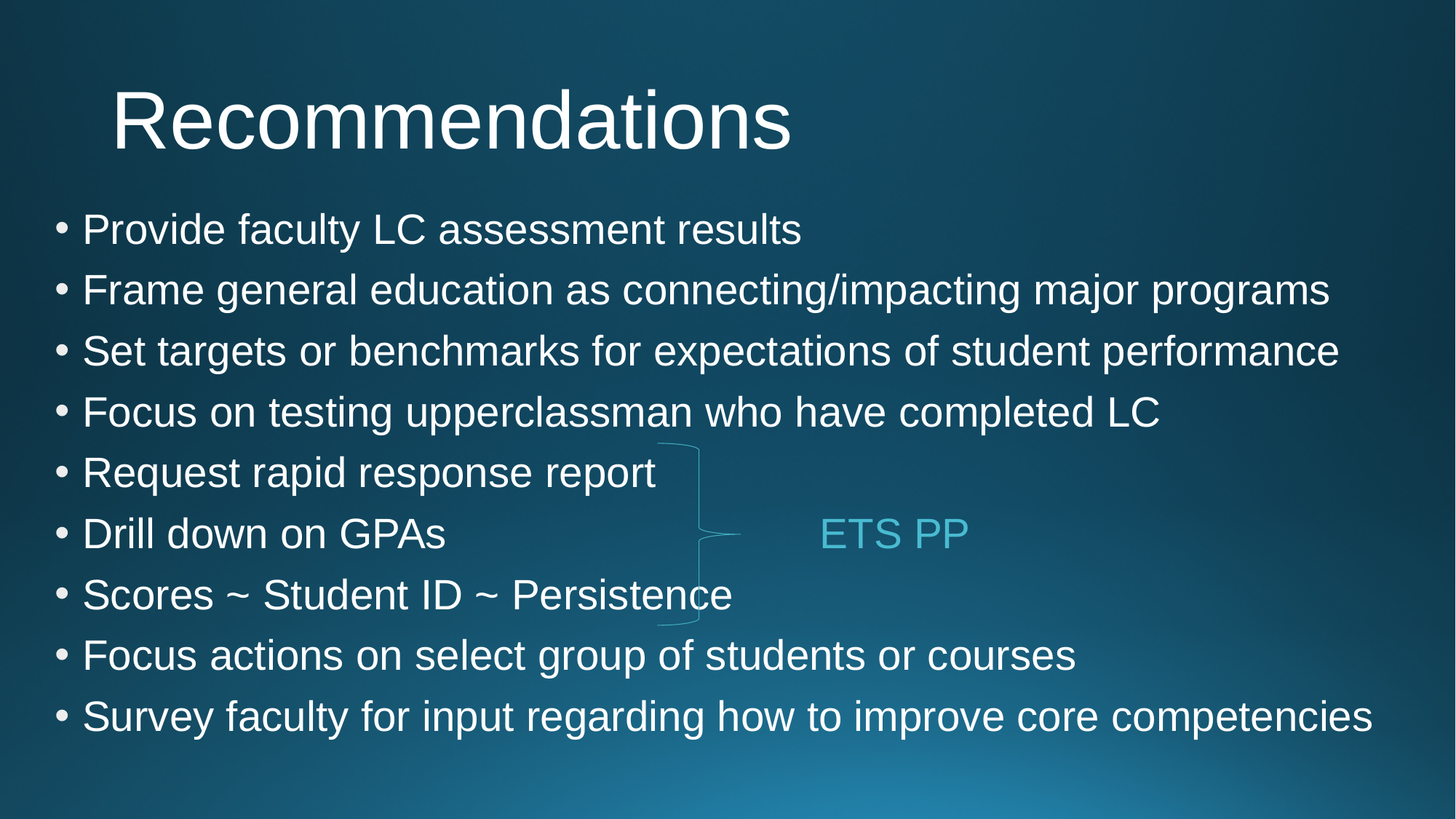

# Recommendations
Provide faculty LC assessment results
Frame general education as connecting/impacting major programs
Set targets or benchmarks for expectations of student performance
Focus on testing upperclassman who have completed LC
Request rapid response report
Drill down on GPAs 			       ETS PP
Scores ~ Student ID ~ Persistence
Focus actions on select group of students or courses
Survey faculty for input regarding how to improve core competencies